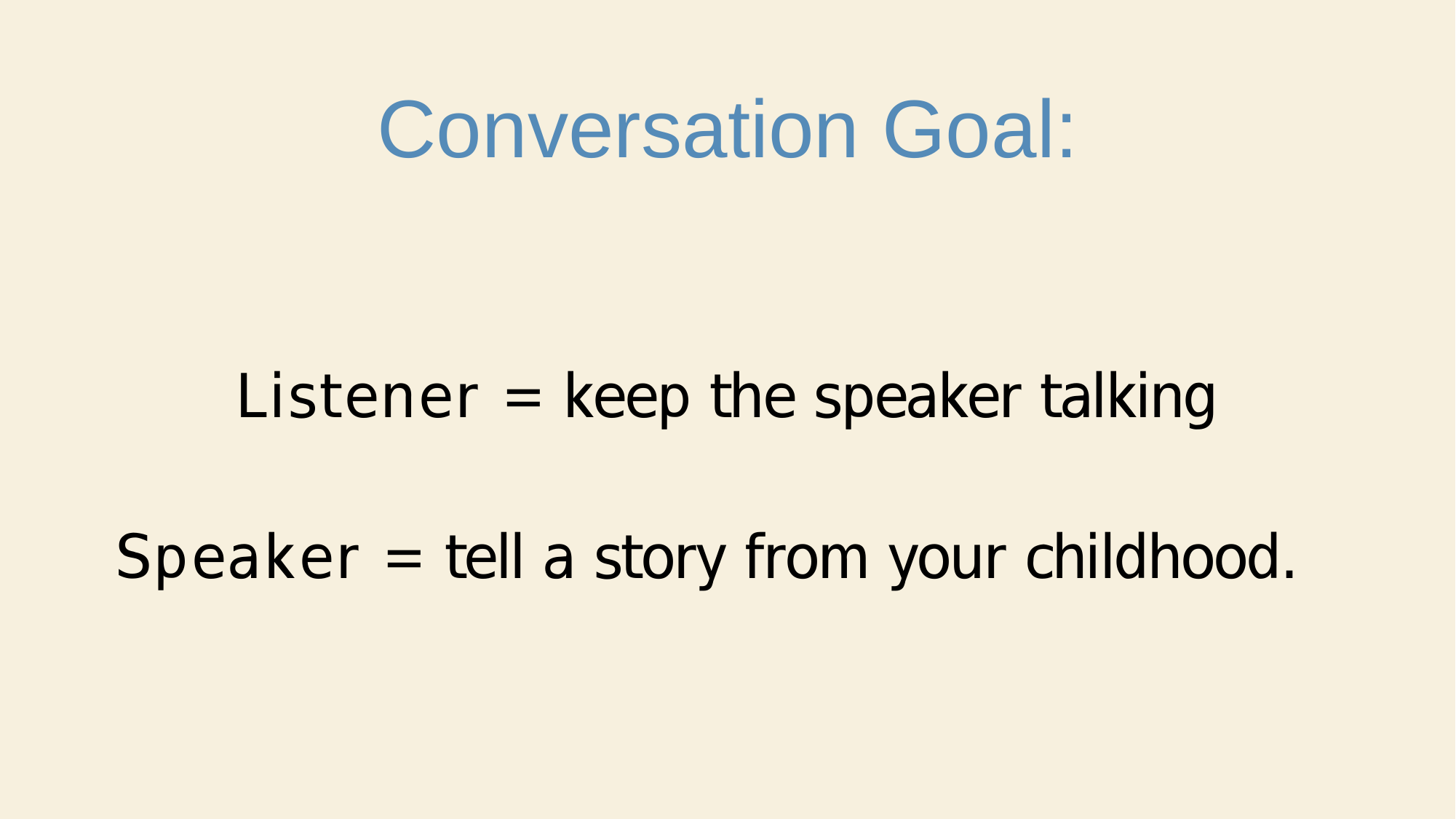

# Conversation Goal:
Listener = keep the speaker talking

Speaker = tell a story from your childhood.